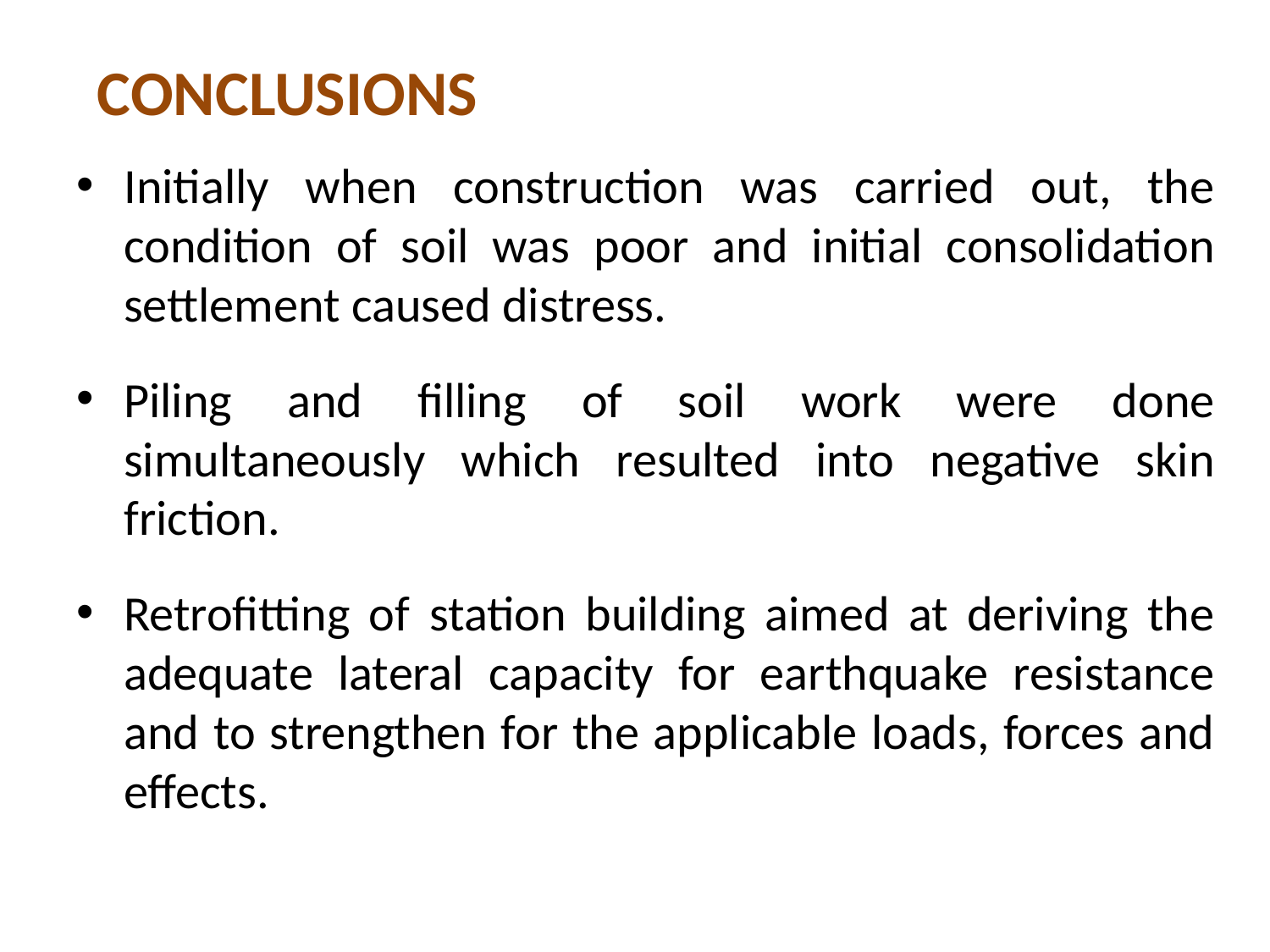

# CONCLUSIONS
Initially when construction was carried out, the condition of soil was poor and initial consolidation settlement caused distress.

Piling and filling of soil work were done simultaneously which resulted into negative skin friction.

Retrofitting of station building aimed at deriving the adequate lateral capacity for earthquake resistance and to strengthen for the applicable loads, forces and effects.